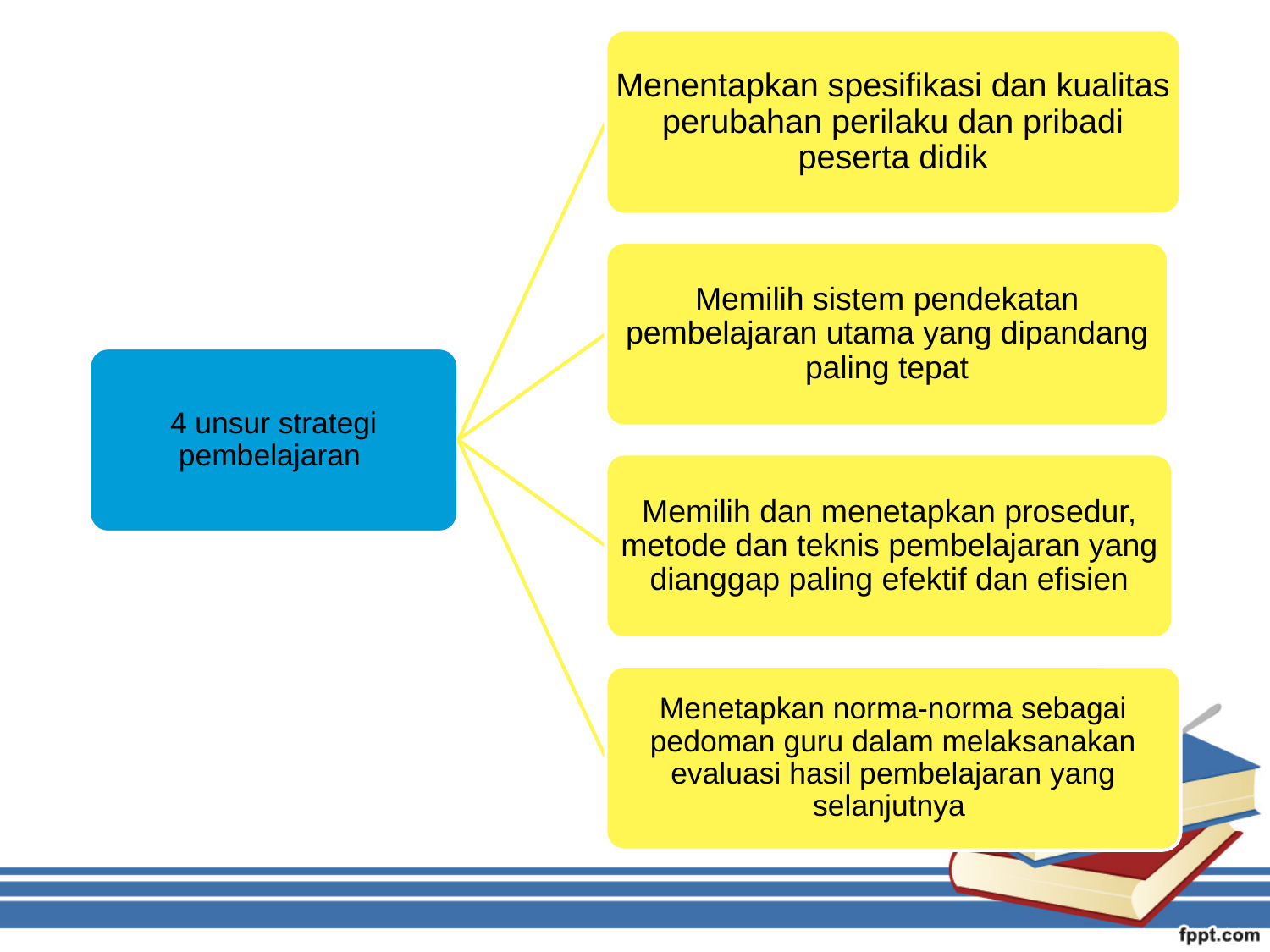

4 unsur strategi pembelajaran

Menentapkan spesifikasi dan kualitas perubahan perilaku dan pribadi peserta didik

Memilih sistem pendekatan pembelajaran utama yang dipandang paling tepat

Memilih dan menetapkan prosedur, metode dan teknis pembelajaran yang dianggap paling efektif dan efisien

Menetapkan norma-norma sebagai pedoman guru dalam melaksanakan evaluasi hasil pembelajaran yang selanjutnya